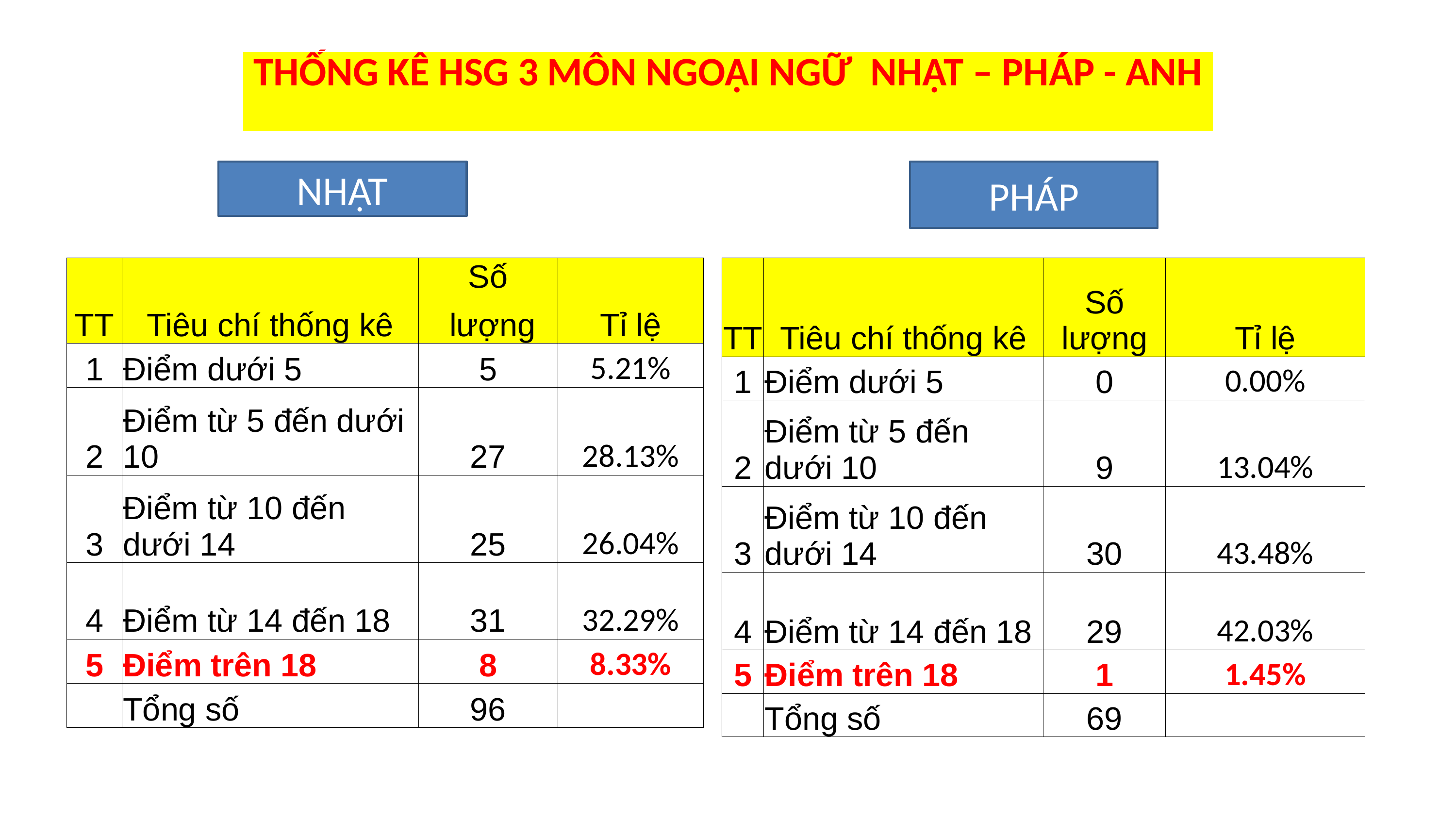

| THỐNG KÊ HSG 3 MÔN NGOẠI NGỮ NHẬT – PHÁP - ANH |
| --- |
NHẬT
PHÁP
| TT | Tiêu chí thống kê | Số lượng | Tỉ lệ |
| --- | --- | --- | --- |
| 1 | Điểm dưới 5 | 5 | 5.21% |
| 2 | Điểm từ 5 đến dưới 10 | 27 | 28.13% |
| 3 | Điểm từ 10 đến dưới 14 | 25 | 26.04% |
| 4 | Điểm từ 14 đến 18 | 31 | 32.29% |
| 5 | Điểm trên 18 | 8 | 8.33% |
|  | Tổng số | 96 |  |
| TT | Tiêu chí thống kê | Số lượng | Tỉ lệ |
| --- | --- | --- | --- |
| 1 | Điểm dưới 5 | 0 | 0.00% |
| 2 | Điểm từ 5 đến dưới 10 | 9 | 13.04% |
| 3 | Điểm từ 10 đến dưới 14 | 30 | 43.48% |
| 4 | Điểm từ 14 đến 18 | 29 | 42.03% |
| 5 | Điểm trên 18 | 1 | 1.45% |
|  | Tổng số | 69 |  |